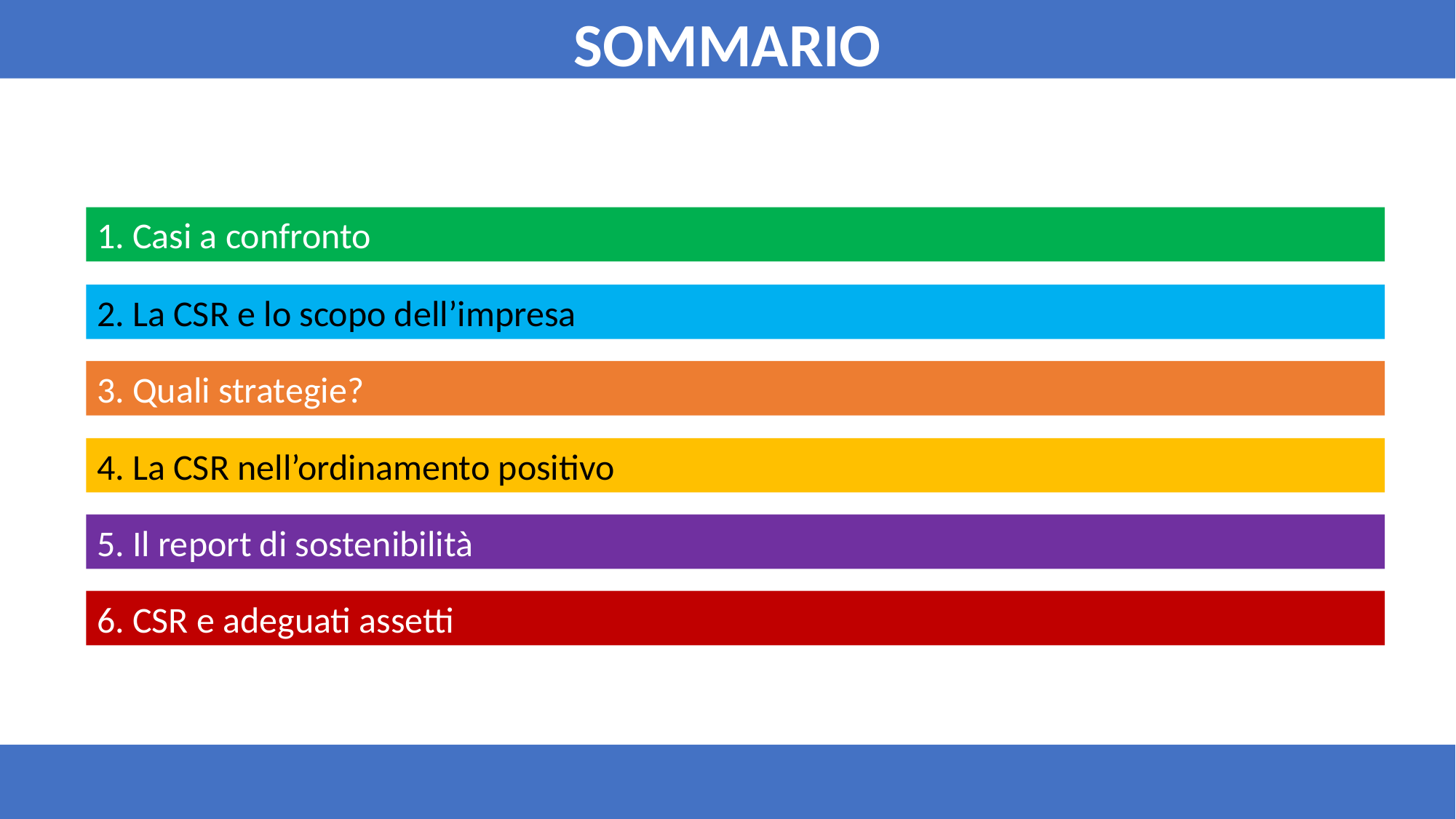

Sommario
1. Casi a confronto
2. La CSR e lo scopo dell’impresa
3. Quali strategie?
4. La CSR nell’ordinamento positivo
5. Il report di sostenibilità
6. CSR e adeguati assetti